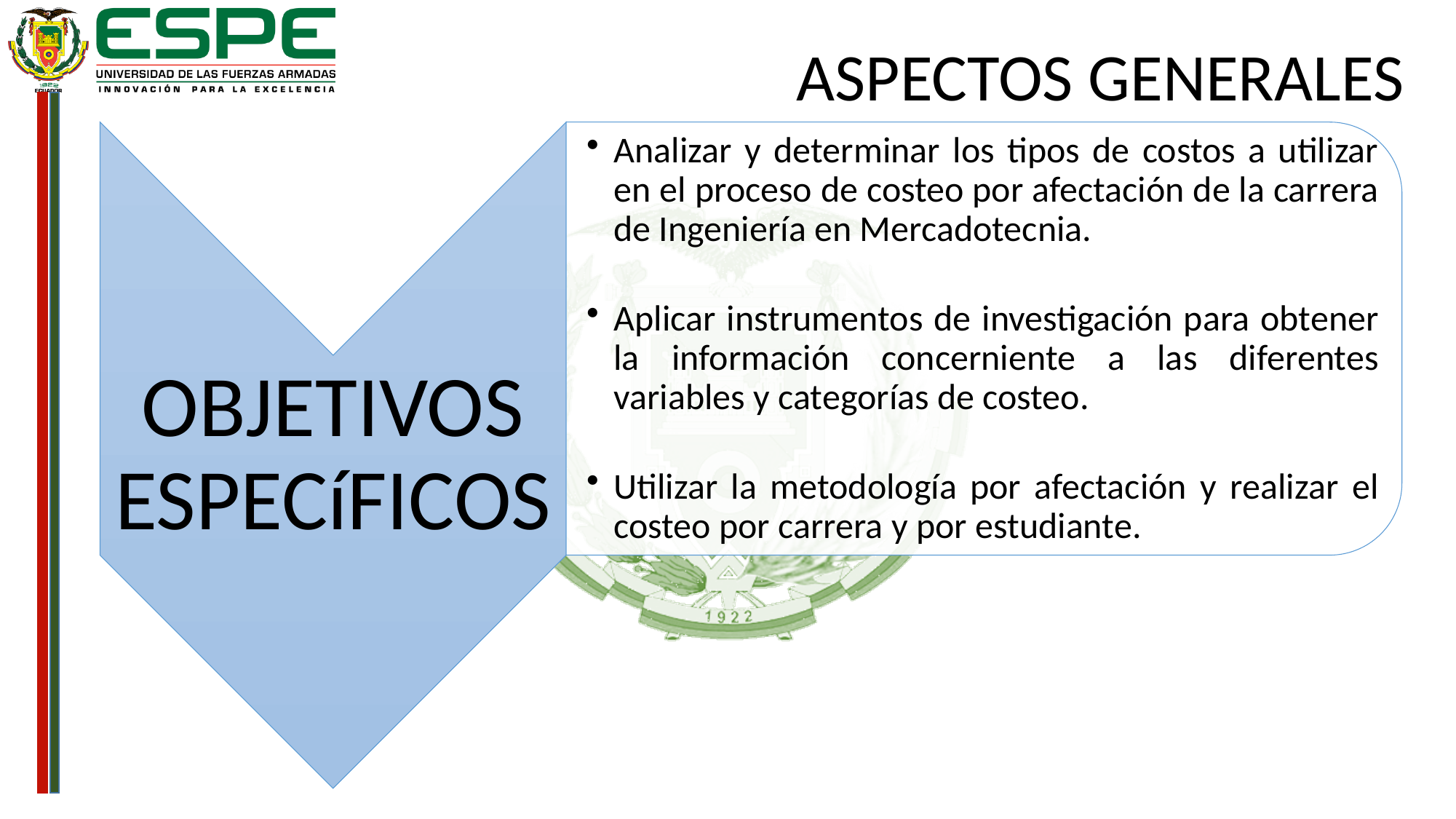

# ASPECTOS GENERALES
OBJETIVOS ESPECíFICOS
Analizar y determinar los tipos de costos a utilizar en el proceso de costeo por afectación de la carrera de Ingeniería en Mercadotecnia.

Aplicar instrumentos de investigación para obtener la información concerniente a las diferentes variables y categorías de costeo.

Utilizar la metodología por afectación y realizar el costeo por carrera y por estudiante.